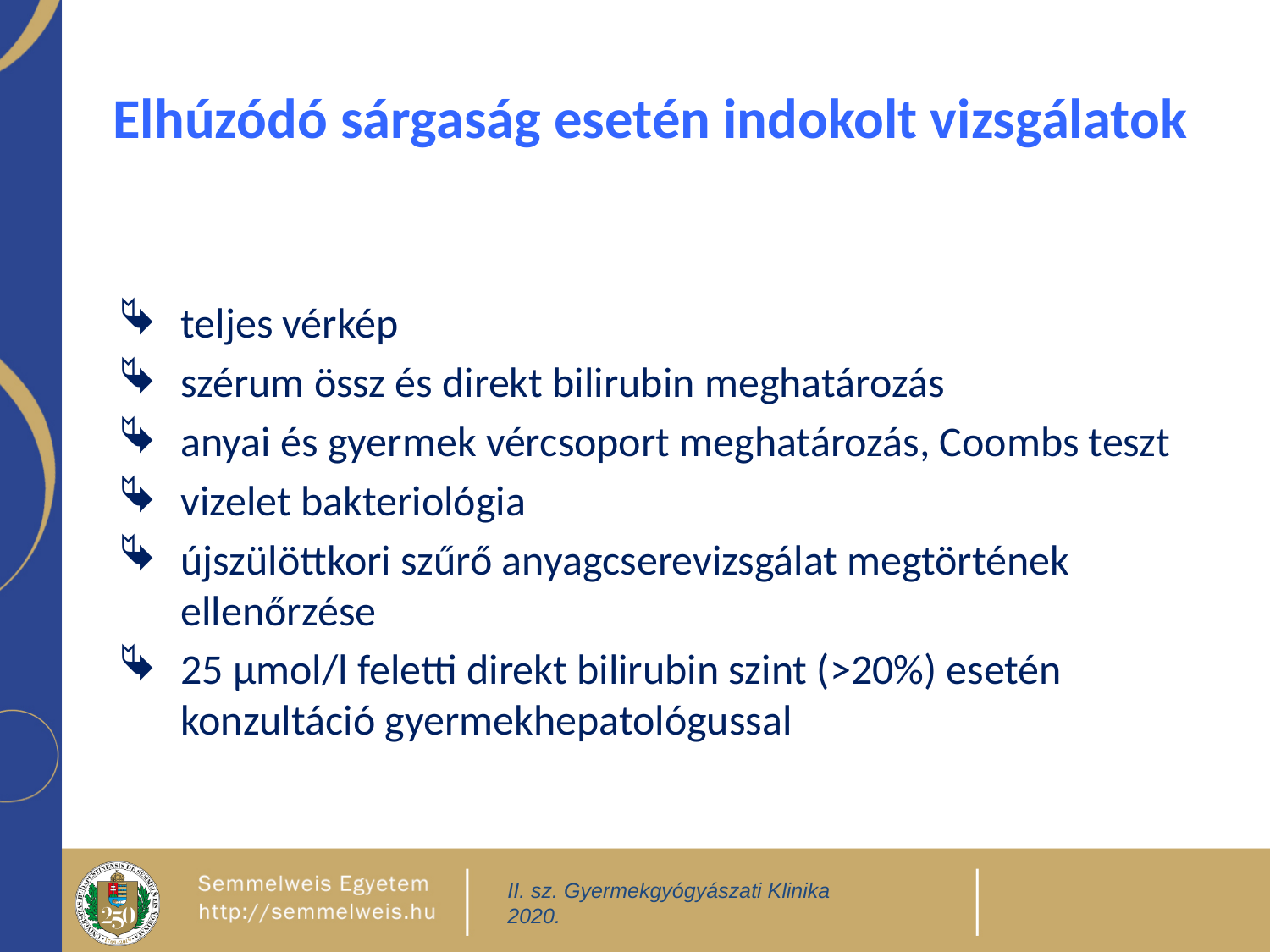

Elhúzódó sárgaság esetén indokolt vizsgálatok
teljes vérkép
szérum össz és direkt bilirubin meghatározás
anyai és gyermek vércsoport meghatározás, Coombs teszt
vizelet bakteriológia
újszülöttkori szűrő anyagcserevizsgálat megtörtének ellenőrzése
25 μmol/l feletti direkt bilirubin szint (>20%) esetén konzultáció gyermekhepatológussal